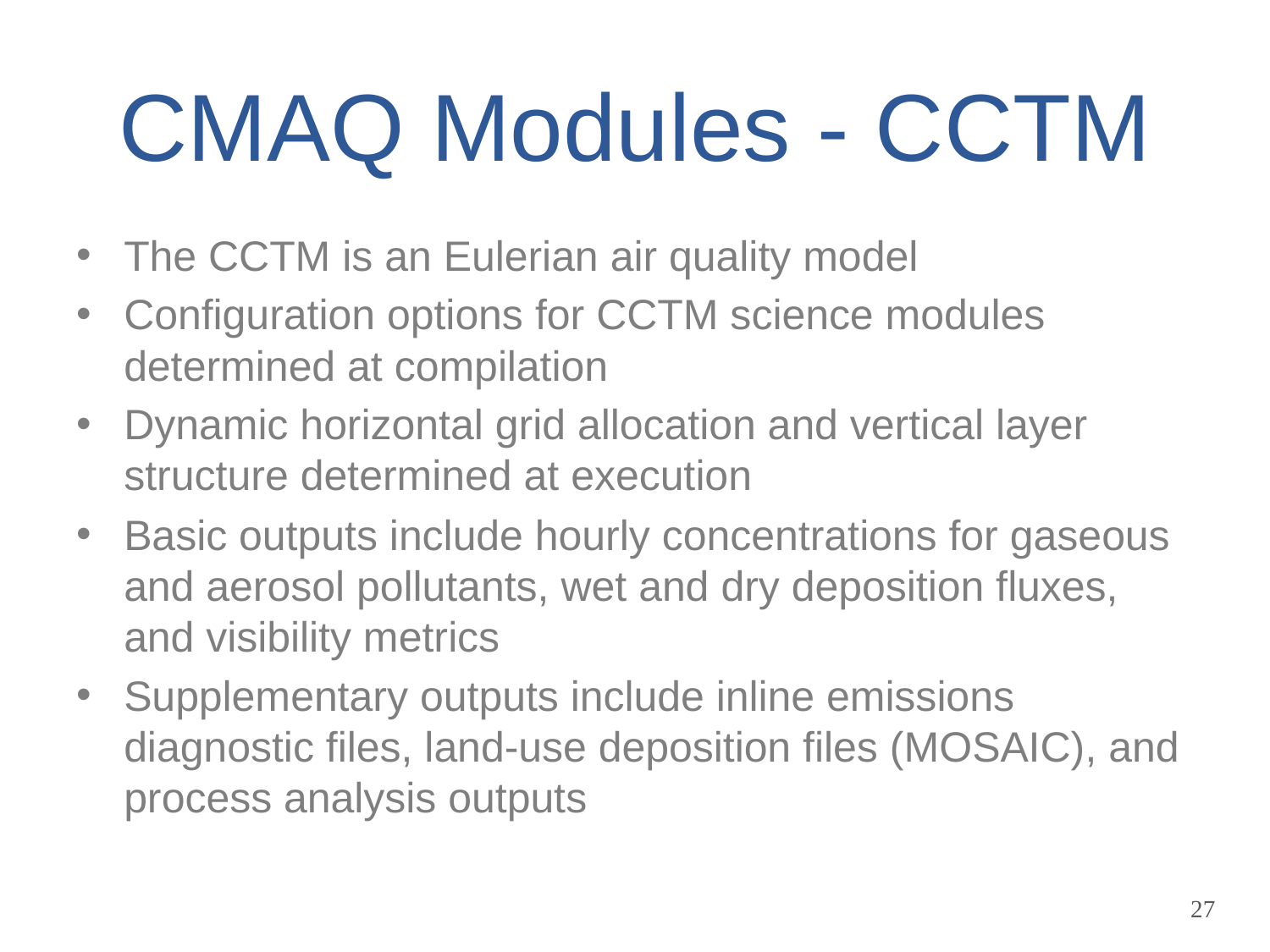

# CMAQ Modules - CCTM
The CCTM is an Eulerian air quality model
Configuration options for CCTM science modules determined at compilation
Dynamic horizontal grid allocation and vertical layer structure determined at execution
Basic outputs include hourly concentrations for gaseous and aerosol pollutants, wet and dry deposition fluxes, and visibility metrics
Supplementary outputs include inline emissions diagnostic files, land-use deposition files (MOSAIC), and process analysis outputs
27